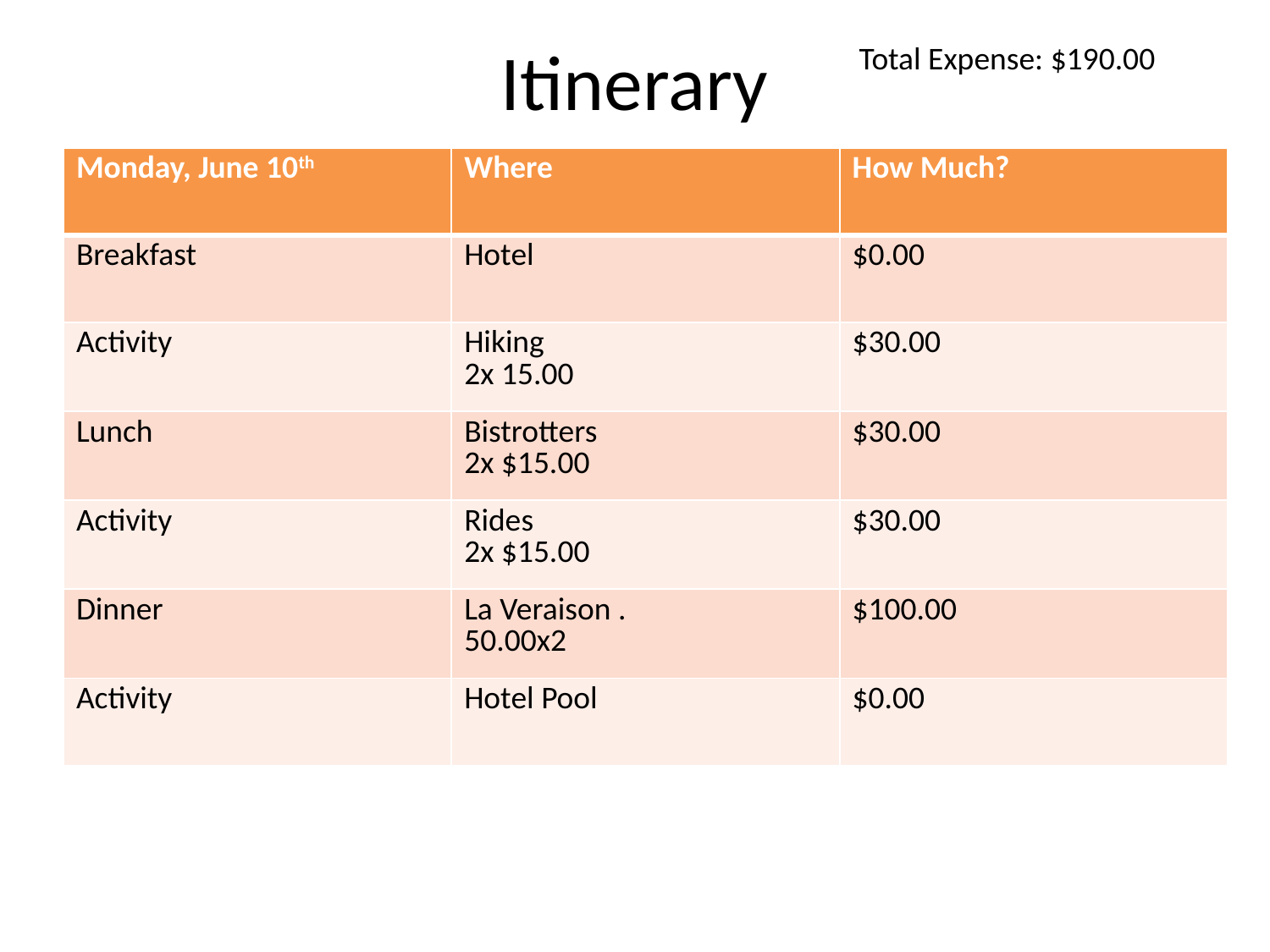

# Itinerary
Total Expense: $190.00
| Monday, June 10th | Where | How Much? |
| --- | --- | --- |
| Breakfast | Hotel | $0.00 |
| Activity | Hiking 2x 15.00 | $30.00 |
| Lunch | Bistrotters 2x $15.00 | $30.00 |
| Activity | Rides 2x $15.00 | $30.00 |
| Dinner | La Veraison . 50.00x2 | $100.00 |
| Activity | Hotel Pool | $0.00 |